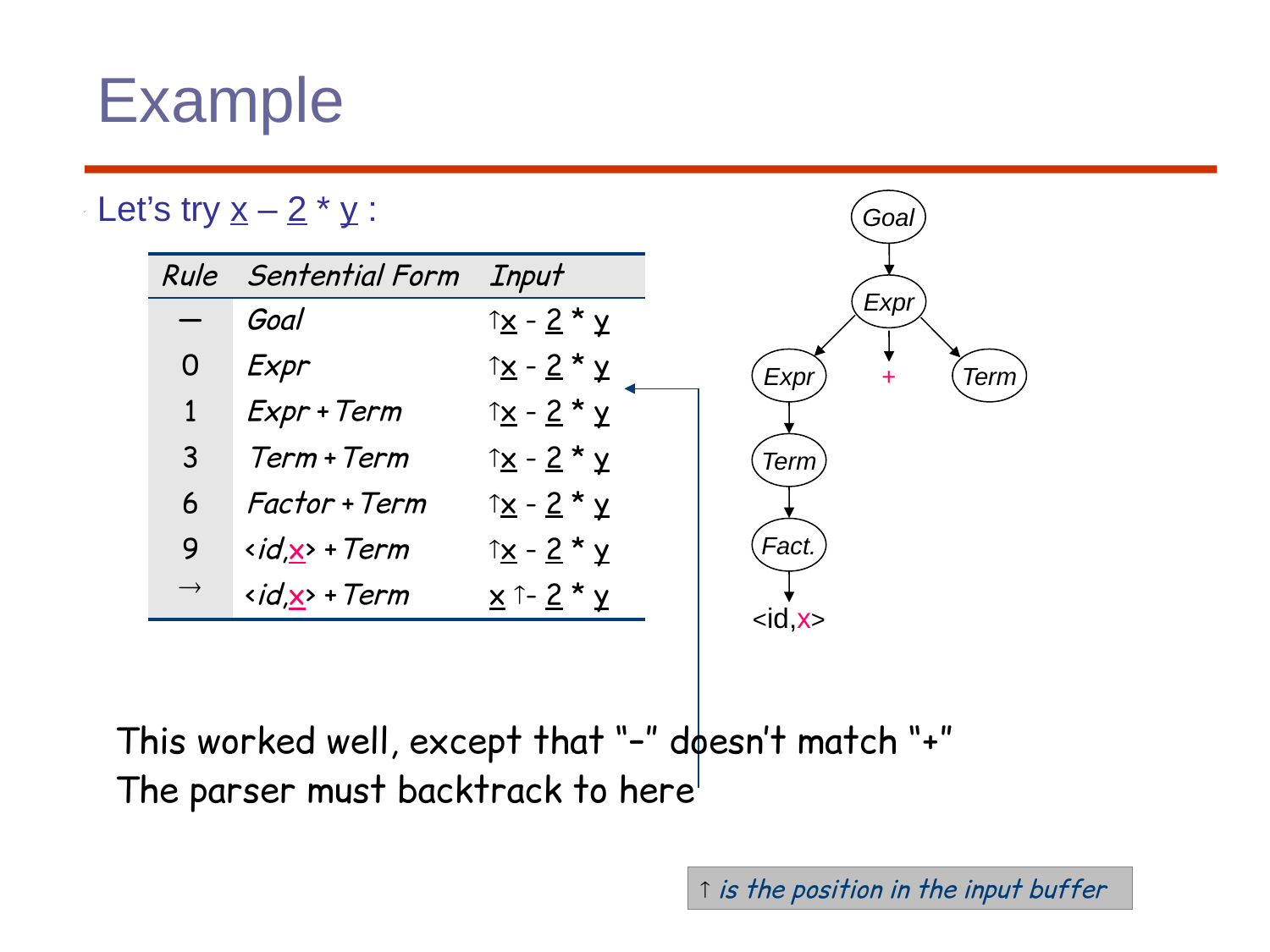

Example
Let’s try x – 2 * y :
Goal

Expr

Expr
+
Term

Term

Fact.

<id,x>
| Rule | Sentential Form | Input |
| --- | --- | --- |
| — | Goal | ↑x - 2 \* y |
| 0 | Expr | ↑x - 2 \* y |
| 1 | Expr +Term | ↑x - 2 \* y |
| 3 | Term +Term | ↑x - 2 \* y |
| 6 | Factor +Term | ↑x - 2 \* y |
| 9 | <id,x> +Term | ↑x - 2 \* y |
| → | <id,x> +Term | x ↑- 2 \* y |

This worked well, except that “–” doesn’t match “+”
The parser must backtrack to here

↑ is the position in the input buffer